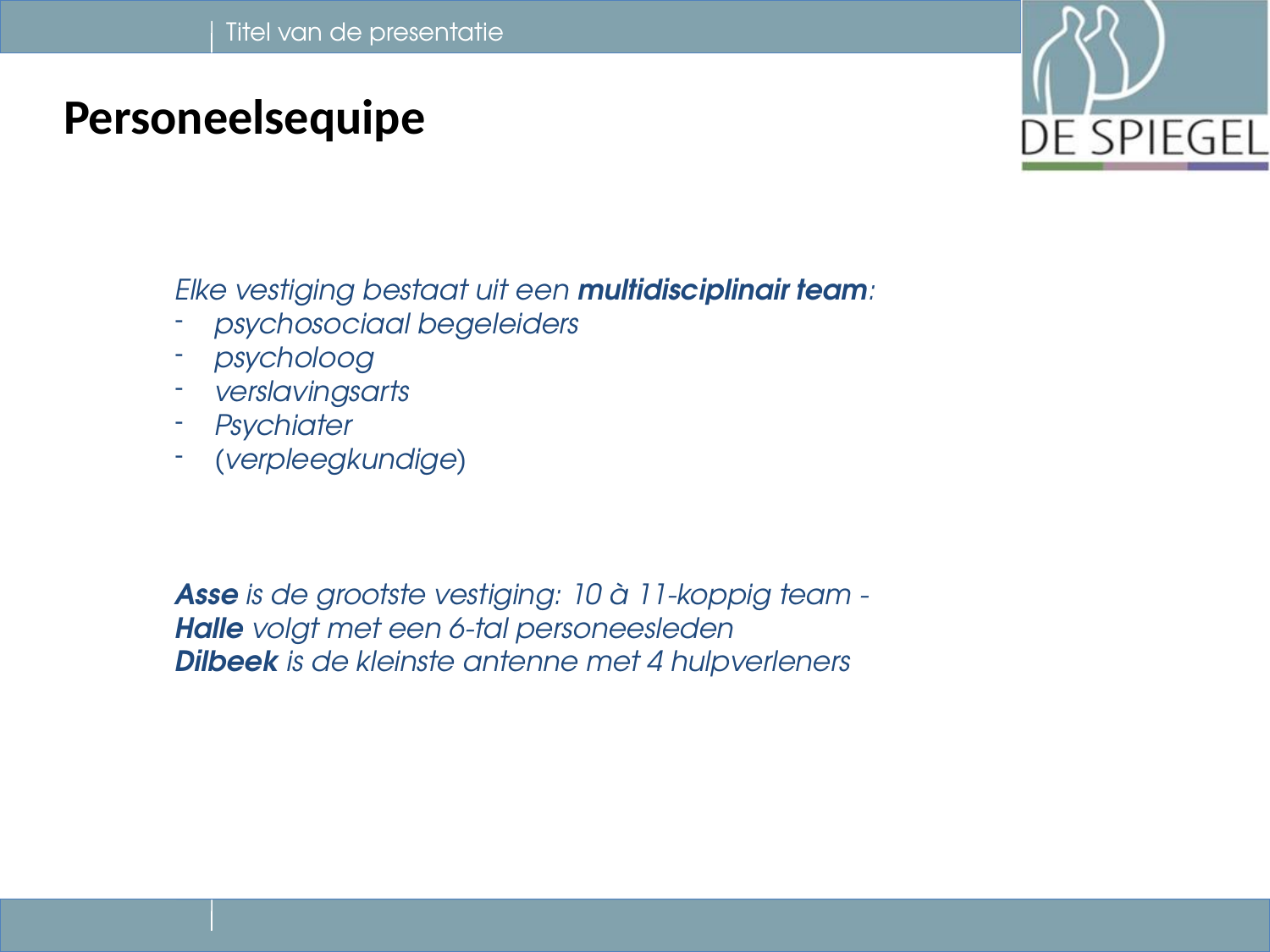

# Personeelsequipe
Elke vestiging bestaat uit een multidisciplinair team:
psychosociaal begeleiders
psycholoog
verslavingsarts
Psychiater
(verpleegkundige)

Asse is de grootste vestiging: 10 à 11-koppig team -
Halle volgt met een 6-tal personeesleden
Dilbeek is de kleinste antenne met 4 hulpverleners